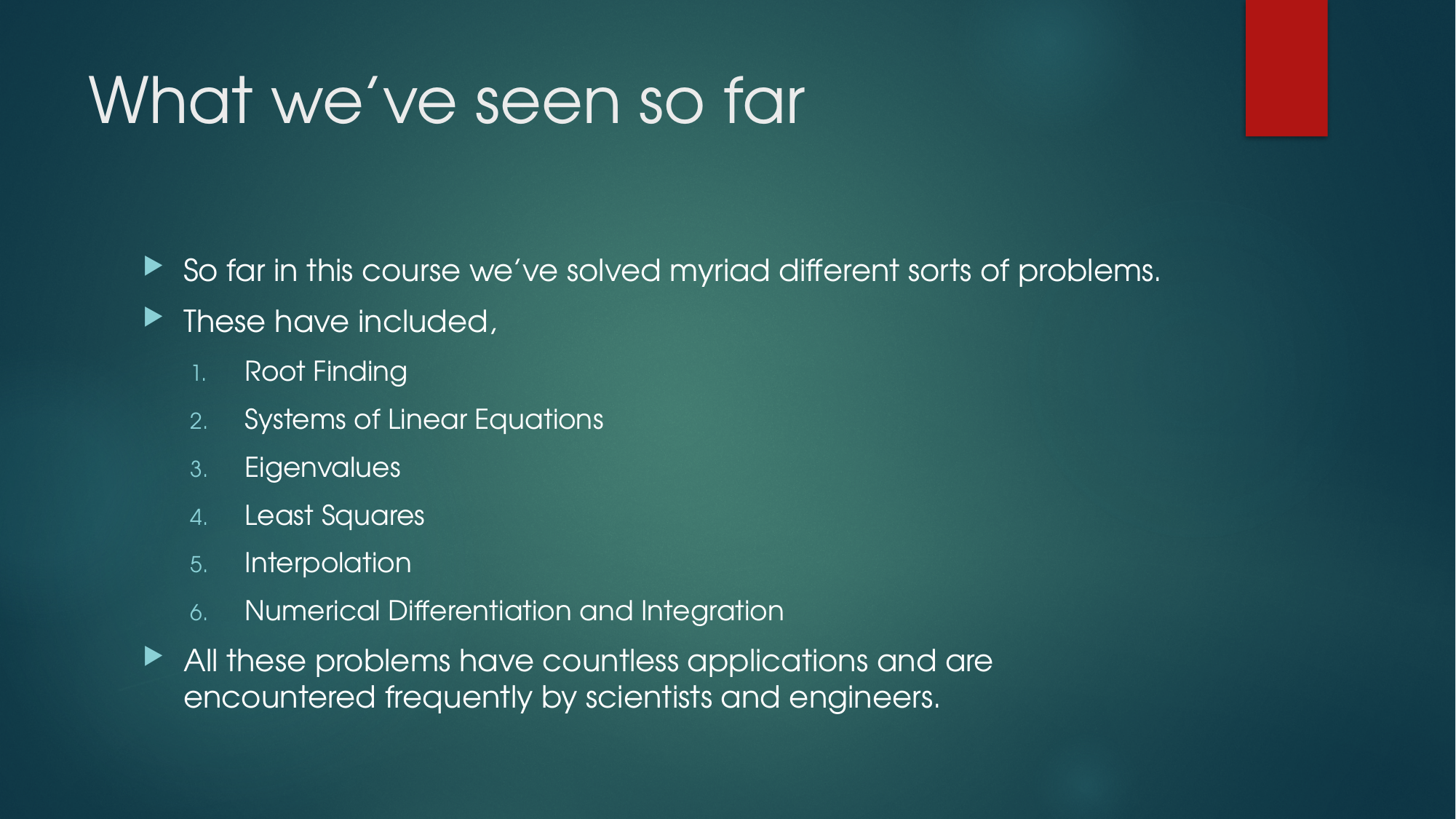

# What we’ve seen so far
So far in this course we’ve solved myriad different sorts of problems.
These have included,
Root Finding
Systems of Linear Equations
Eigenvalues
Least Squares
Interpolation
Numerical Differentiation and Integration
All these problems have countless applications and are encountered frequently by scientists and engineers.